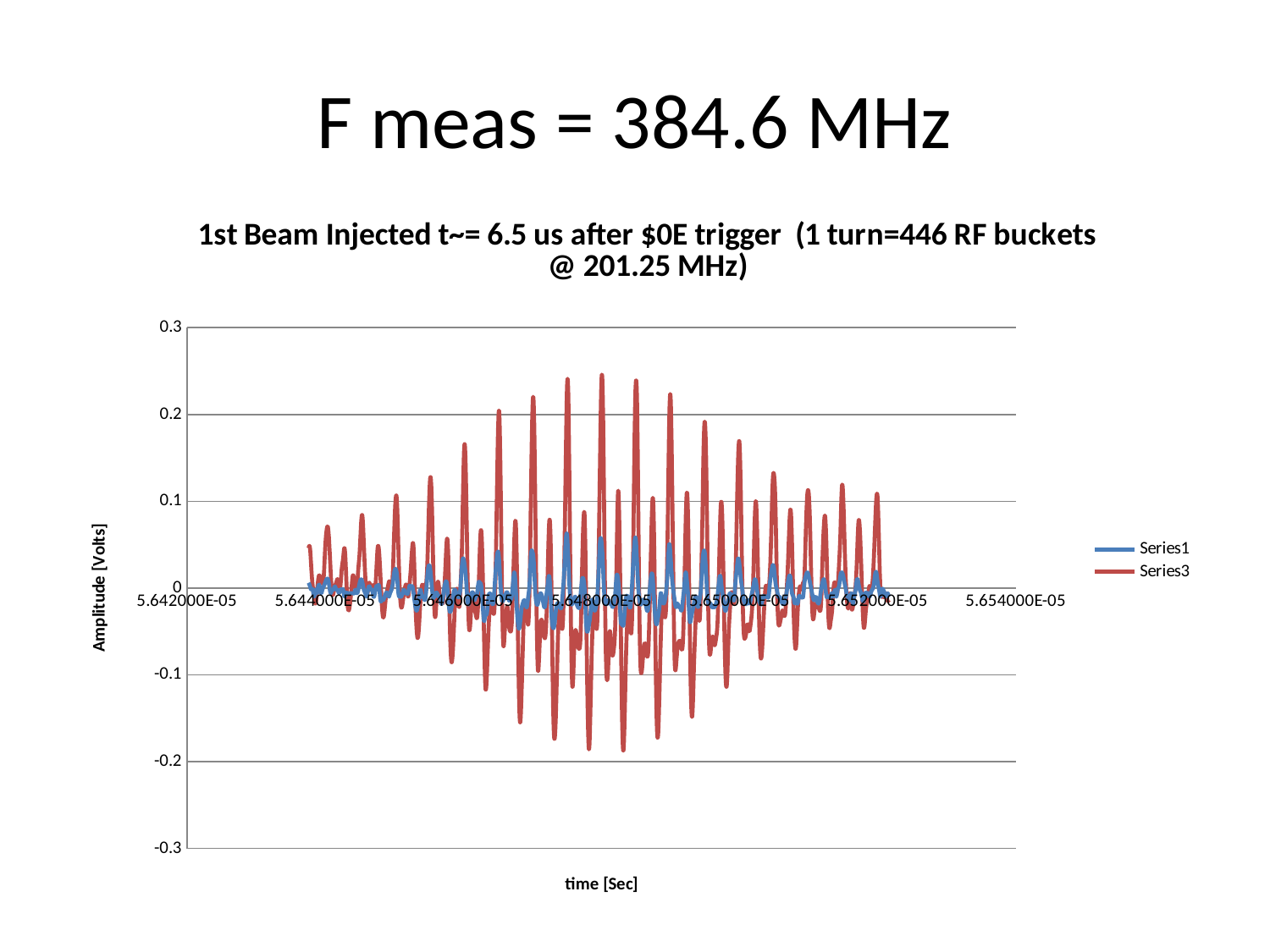

# F meas = 384.6 MHz

### Chart: 1st Beam Injected t~= 6.5 us after $0E trigger  (1 turn=446 RF buckets @ 201.25 MHz)

| Category |  |  |
|---|---|---|